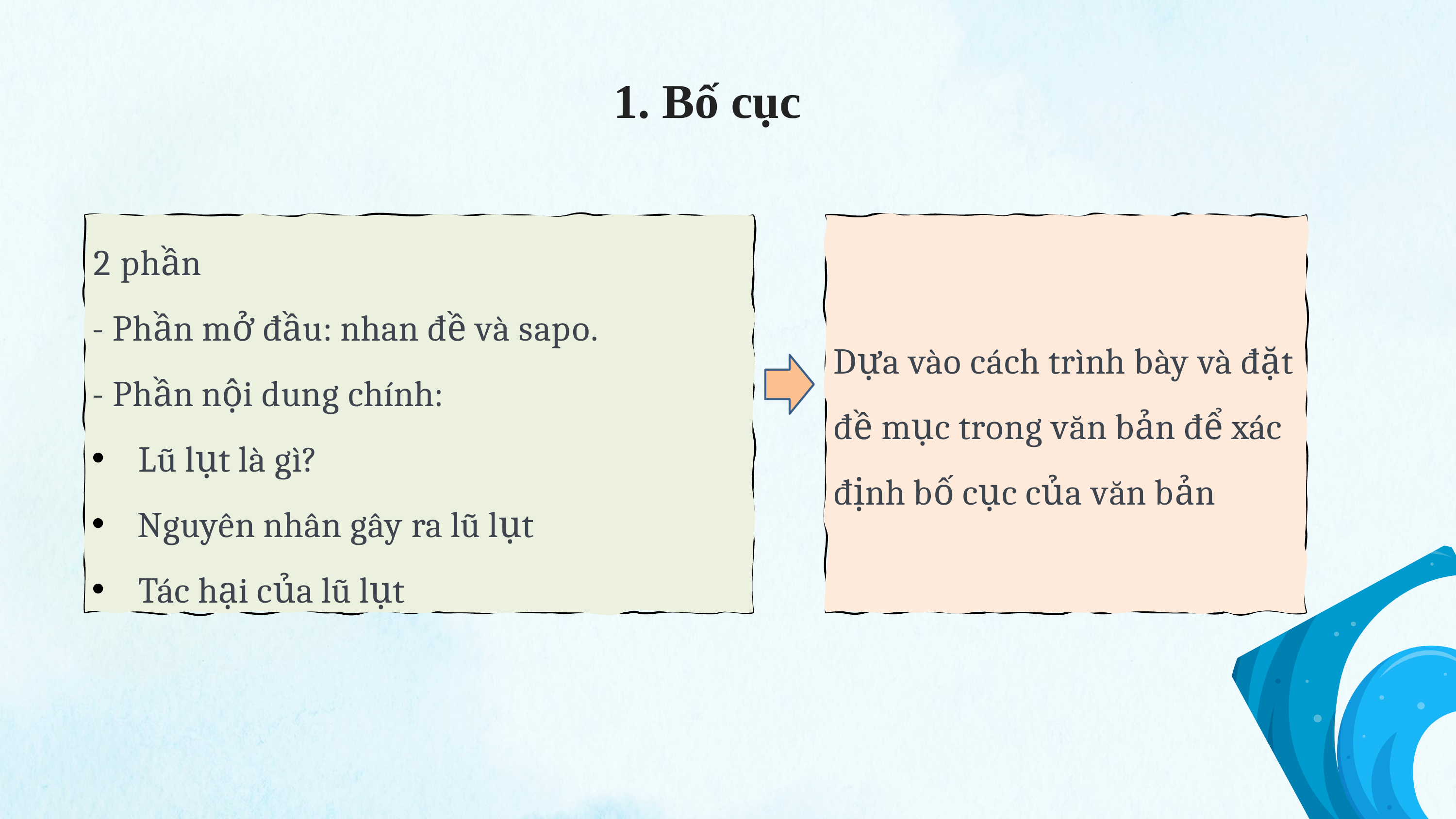

1. Bố cục
2 phần
- Phần mở đầu: nhan đề và sapo.
- Phần nội dung chính:
Lũ lụt là gì?
Nguyên nhân gây ra lũ lụt
Tác hại của lũ lụt
Dựa vào cách trình bày và đặt đề mục trong văn bản để xác định bố cục của văn bản